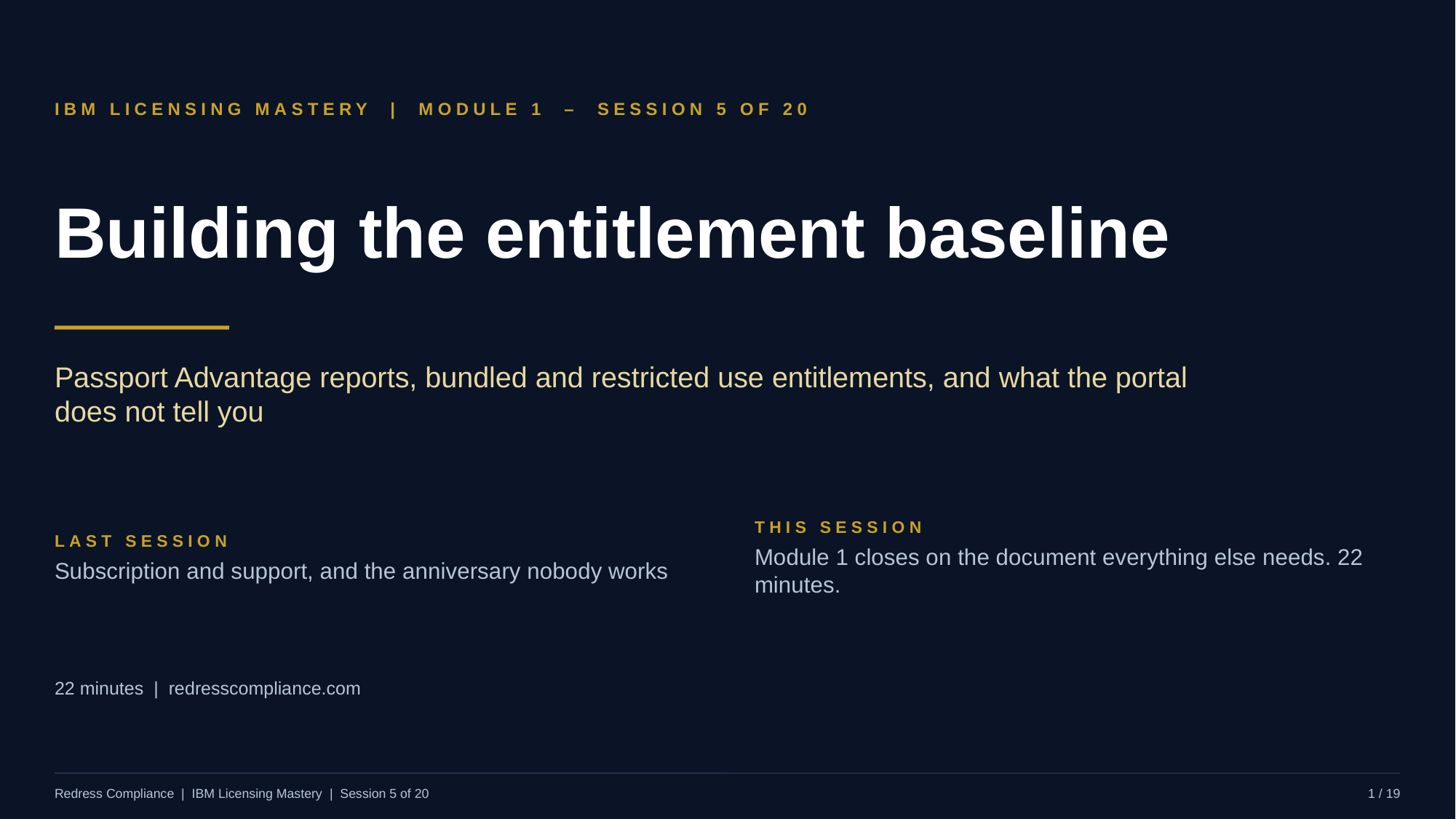

IBM LICENSING MASTERY  |  MODULE 1  –  SESSION 5 OF 20
Building the entitlement baseline

Passport Advantage reports, bundled and restricted use entitlements, and what the portal does not tell you
LAST SESSION
Subscription and support, and the anniversary nobody works
THIS SESSION
Module 1 closes on the document everything else needs. 22 minutes.
22 minutes  |  redresscompliance.com

Redress Compliance  |  IBM Licensing Mastery  |  Session 5 of 20
1 / 19